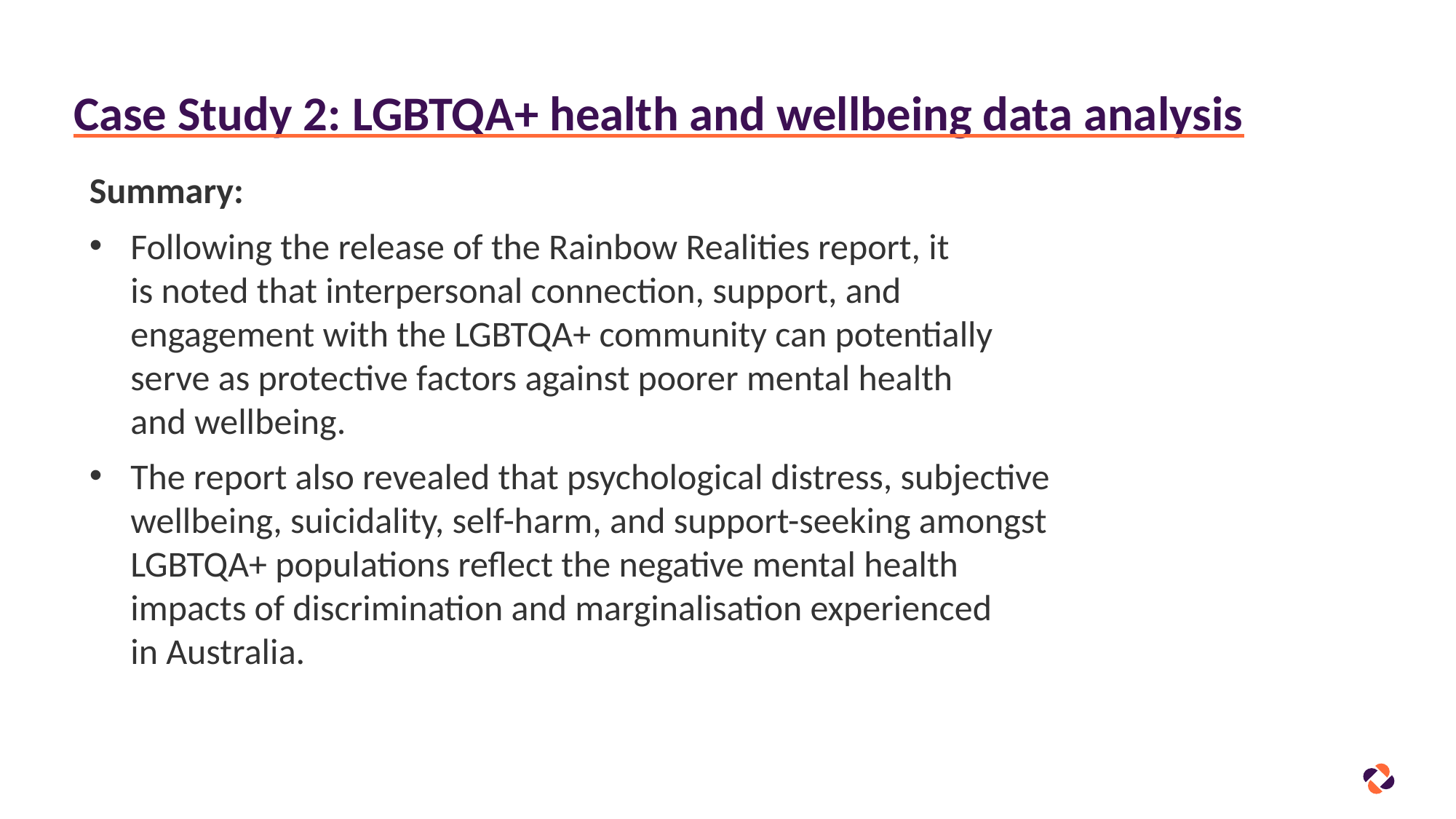

# Case Study 2: LGBTQA+ health and wellbeing data analysis
Summary:
Following the release of the Rainbow Realities report, it
is noted that interpersonal connection, support, and engagement with the LGBTQA+ community can potentially serve as protective factors against poorer mental health
and wellbeing.
The report also revealed that psychological distress, subjective wellbeing, suicidality, self-harm, and support-seeking amongst LGBTQA+ populations reflect the negative mental health impacts of discrimination and marginalisation experienced
in Australia.